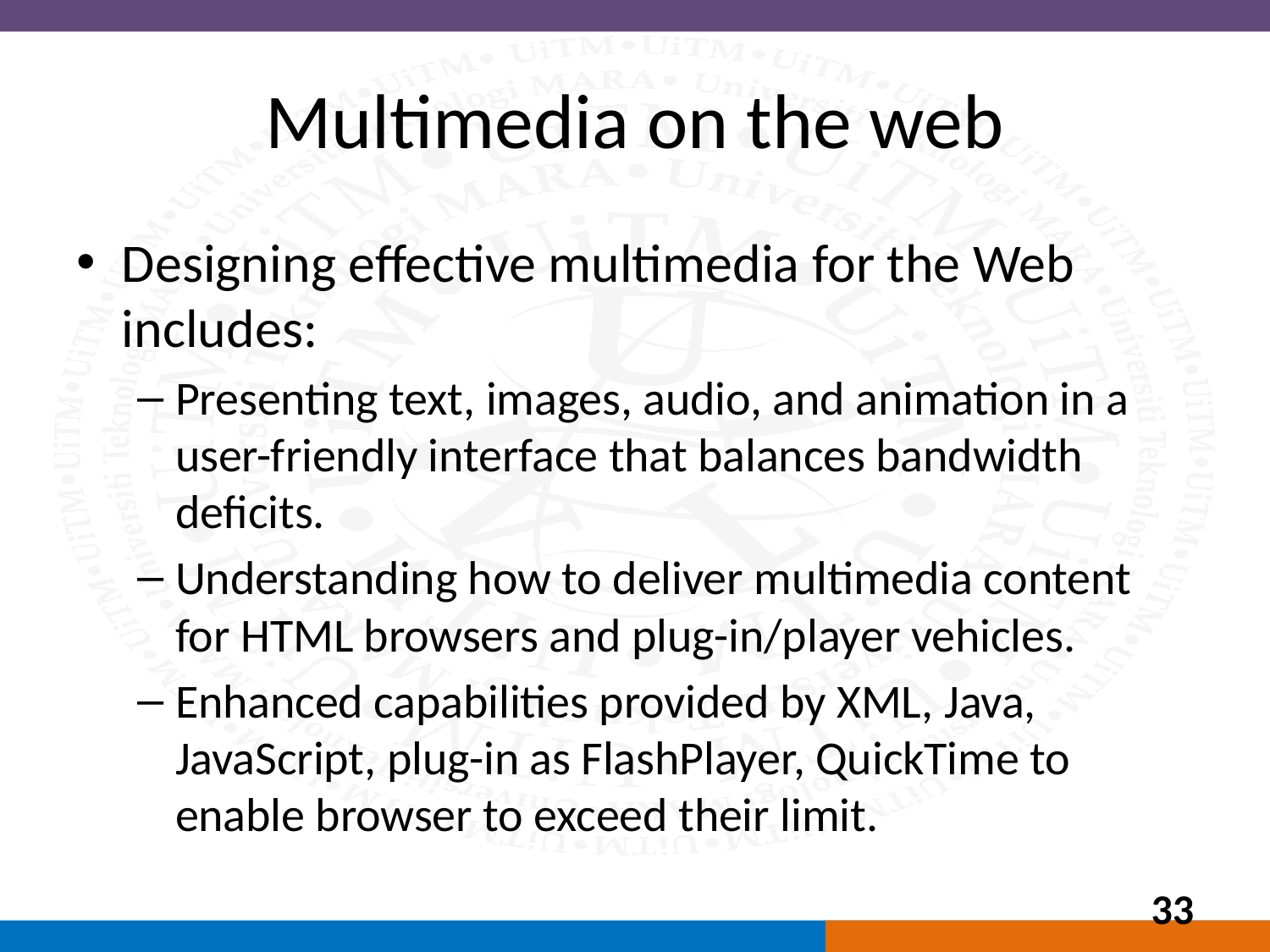

# Multimedia on the web
Designing effective multimedia for the Web includes:
Presenting text, images, audio, and animation in a user-friendly interface that balances bandwidth deficits.
Understanding how to deliver multimedia content for HTML browsers and plug-in/player vehicles.
Enhanced capabilities provided by XML, Java, JavaScript, plug-in as FlashPlayer, QuickTime to enable browser to exceed their limit.

33